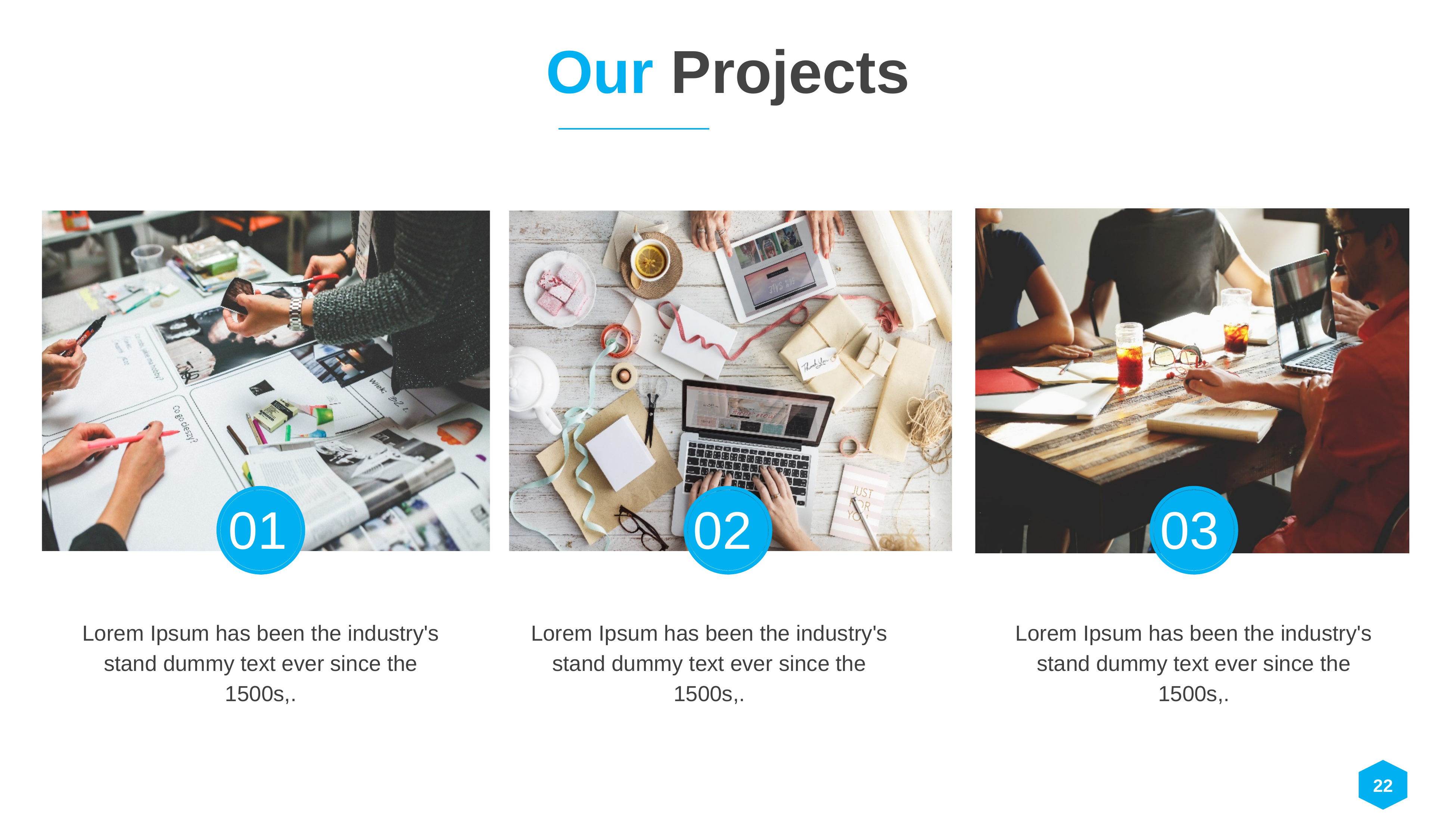

Our Projects

01
02
03
Lorem Ipsum has been the industry's stand dummy text ever since the 1500s,.
Lorem Ipsum has been the industry's stand dummy text ever since the 1500s,.
Lorem Ipsum has been the industry's stand dummy text ever since the 1500s,.

22